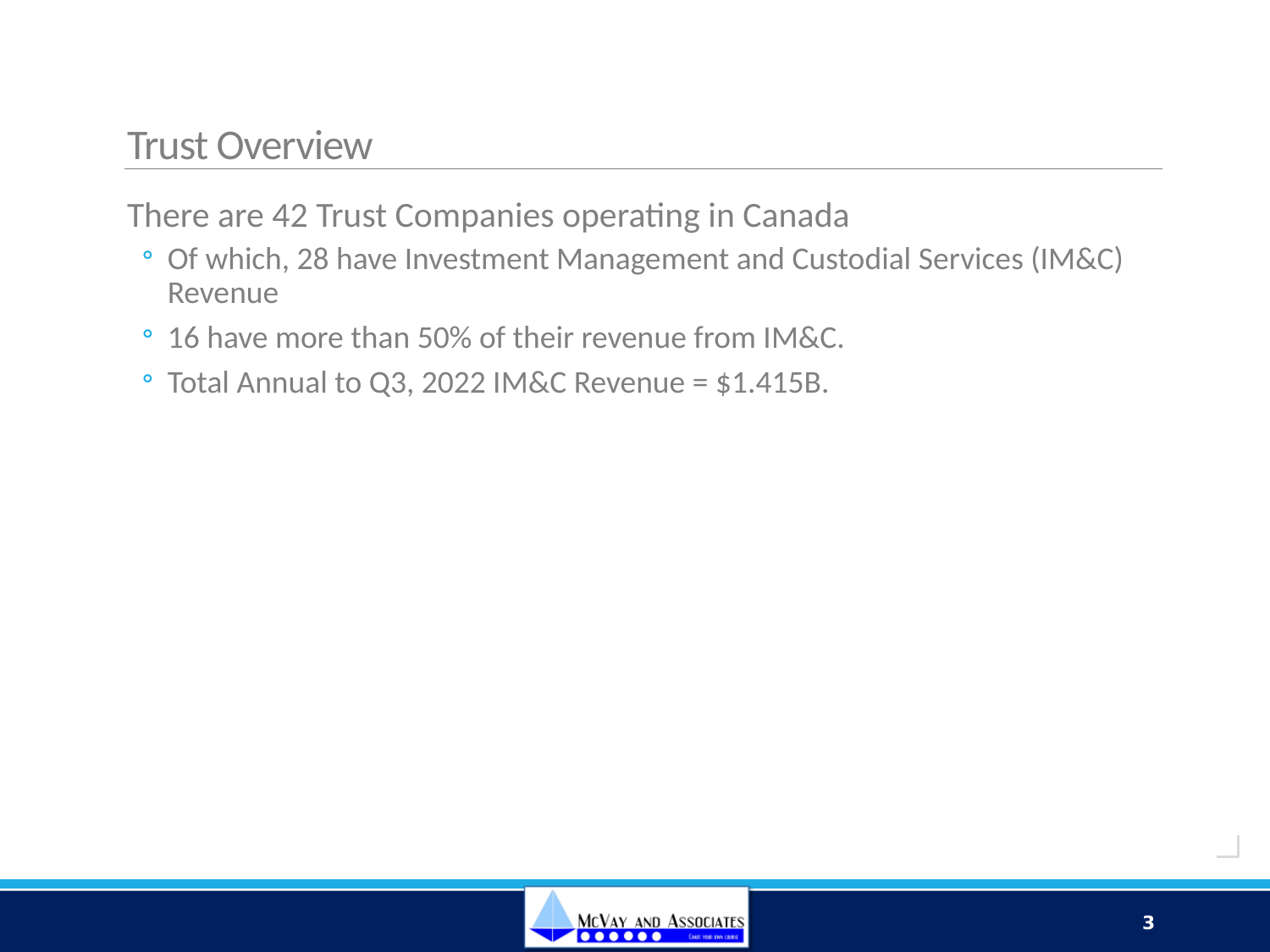

# Trust Overview
There are 42 Trust Companies operating in Canada
Of which, 28 have Investment Management and Custodial Services (IM&C) Revenue
16 have more than 50% of their revenue from IM&C.
Total Annual to Q3, 2022 IM&C Revenue = $1.415B.
3